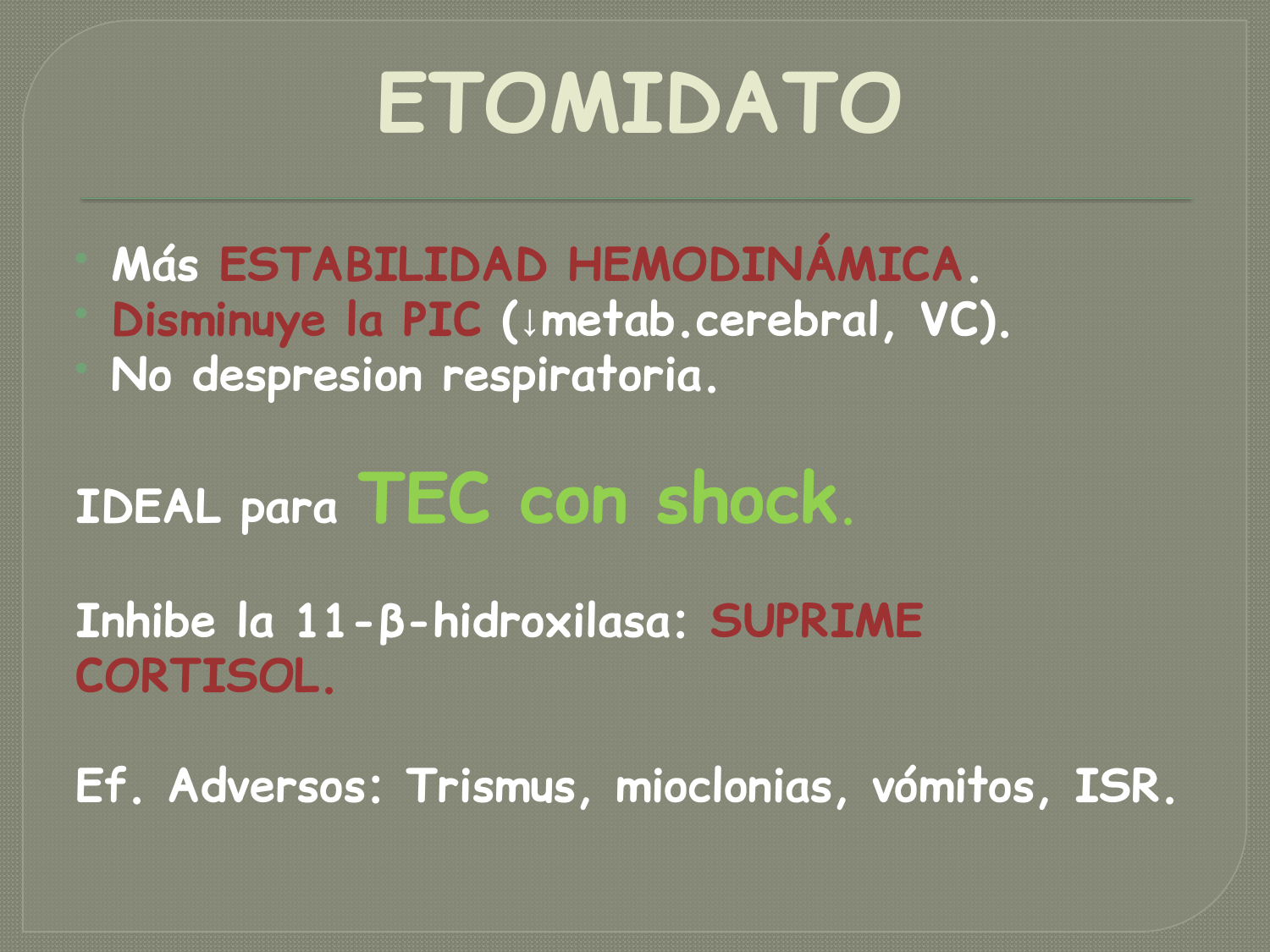

# ETOMIDATO
Más ESTABILIDAD HEMODINÁMICA.
Disminuye la PIC (↓metab.cerebral, VC).
No despresion respiratoria.

IDEAL para TEC con shock.

Inhibe la 11-β-hidroxilasa: SUPRIME CORTISOL.

Ef. Adversos: Trismus, mioclonias, vómitos, ISR.